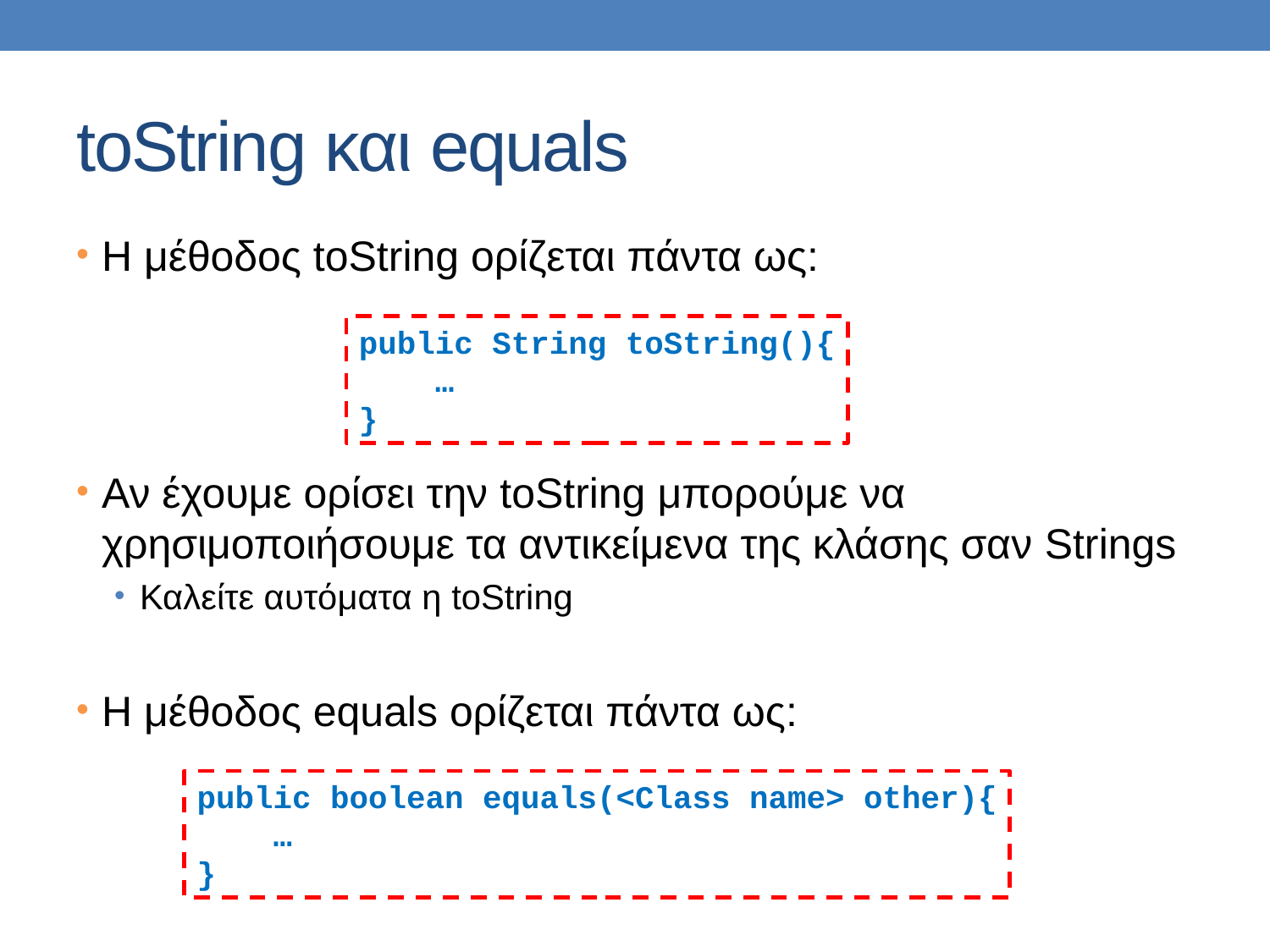

# toString και equals
H μέθοδος toString ορίζεται πάντα ως:

Αν έχουμε ορίσει την toString μπορούμε να χρησιμοποιήσουμε τα αντικείμενα της κλάσης σαν Strings
Καλείτε αυτόματα η toString

H μέθοδος equals ορίζεται πάντα ως:
public String toString(){
    …
}
public boolean equals(<Class name> other){
    …
}